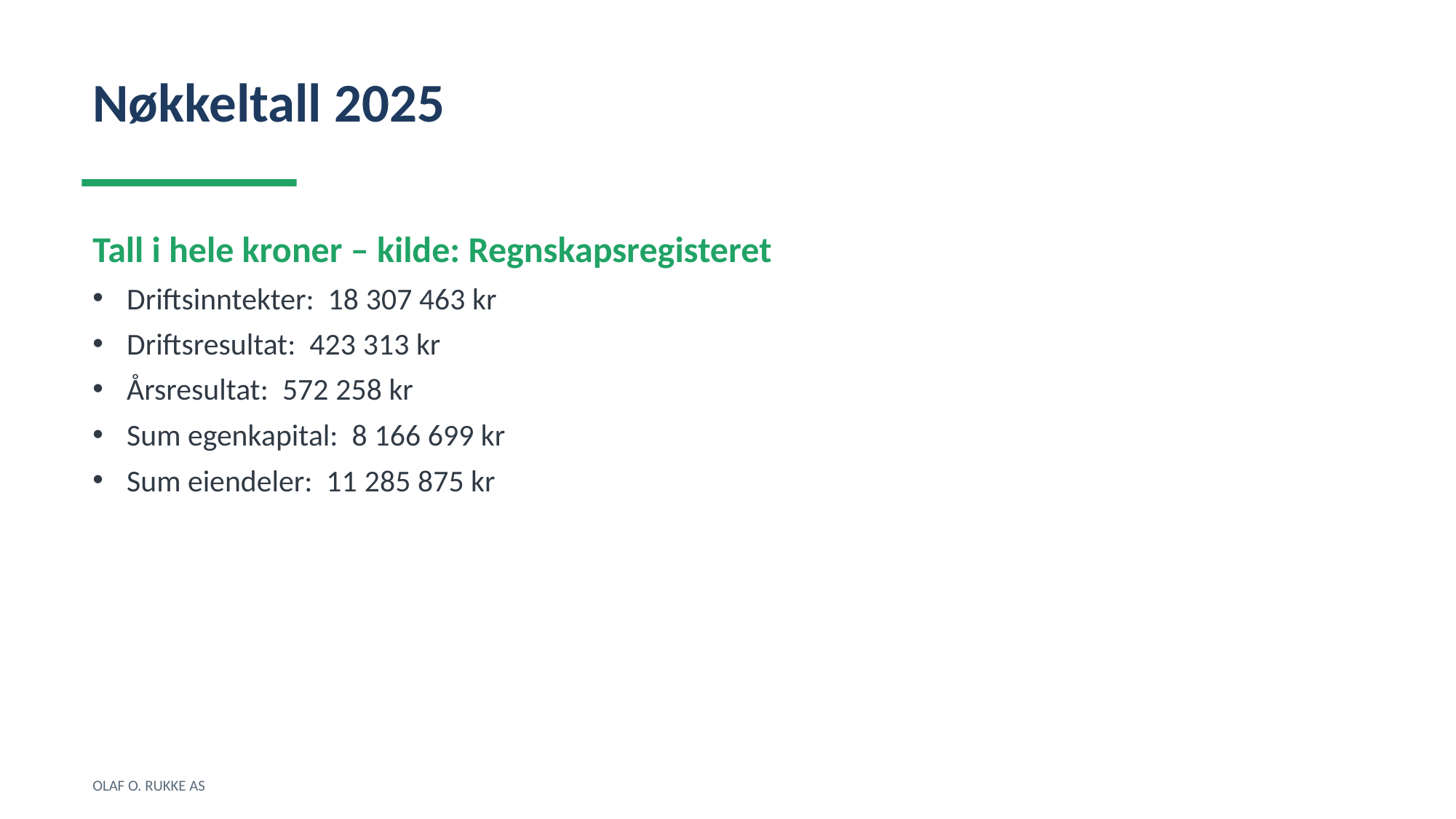

Nøkkeltall 2025

Tall i hele kroner – kilde: Regnskapsregisteret
Driftsinntekter:  18 307 463 kr
Driftsresultat:  423 313 kr
Årsresultat:  572 258 kr
Sum egenkapital:  8 166 699 kr
Sum eiendeler:  11 285 875 kr
OLAF O. RUKKE AS